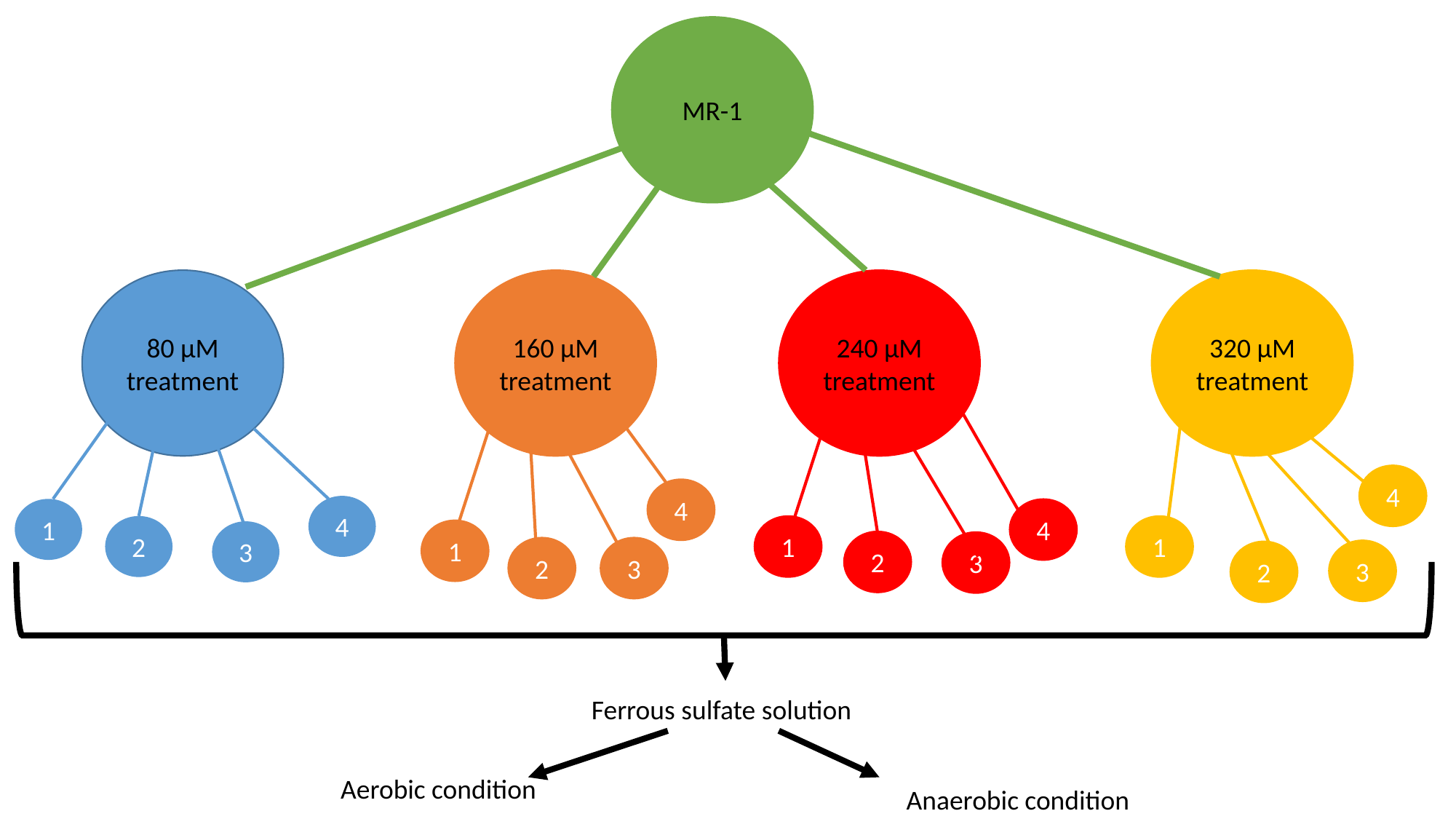

MR-1
80 µM treatment
160 µM treatment
240 µM treatment
320 µM treatment
4
4
4
1
4
2
1
1
1
3
2
3
2
3
3
2
Ferrous sulfate solution
Aerobic condition
Anaerobic condition